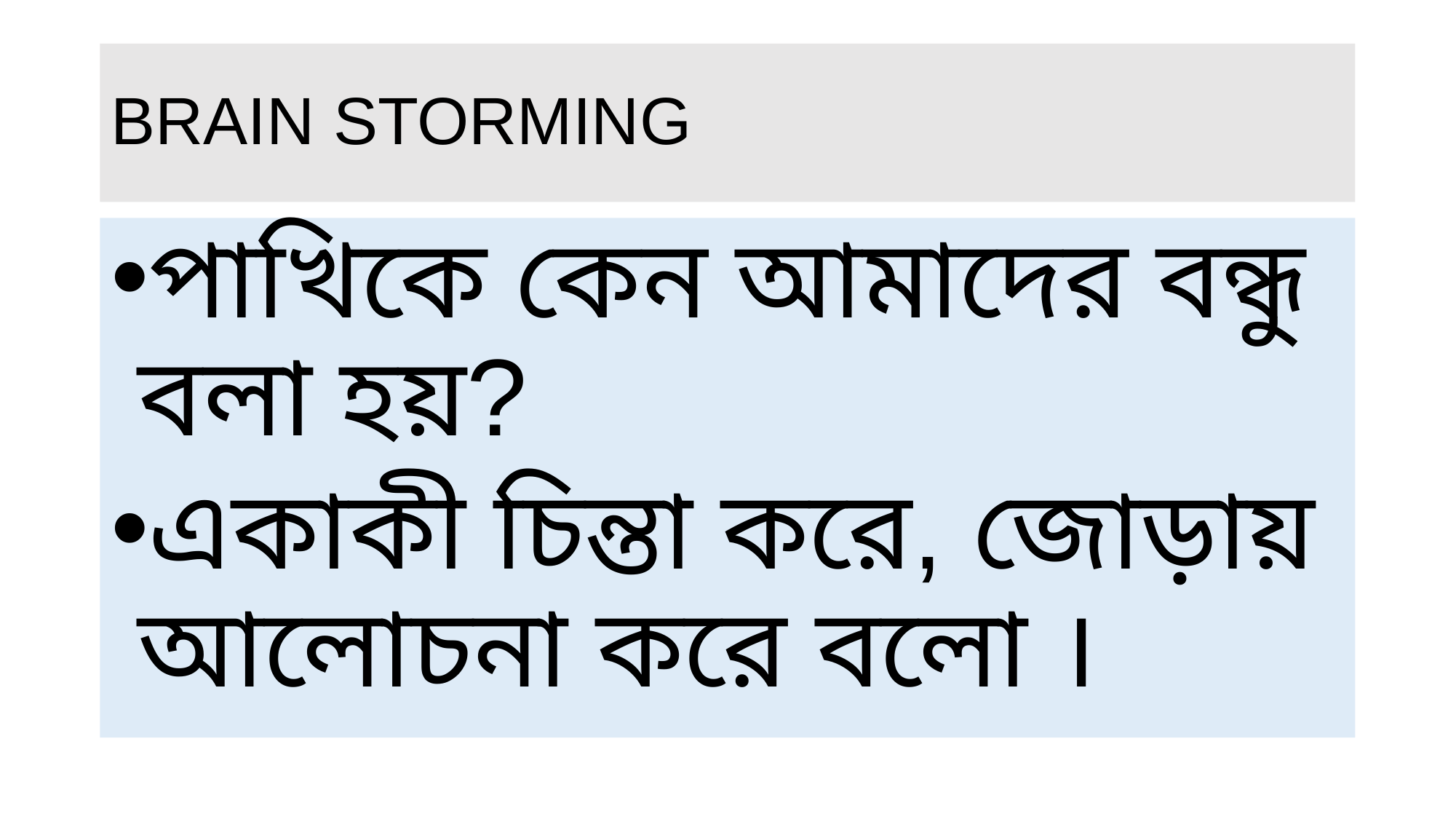

# BRAIN STORMING
পাখিকে কেন আমাদের বন্ধু বলা হয়?
একাকী চিন্তা করে, জোড়ায় আলোচনা করে বলো ।